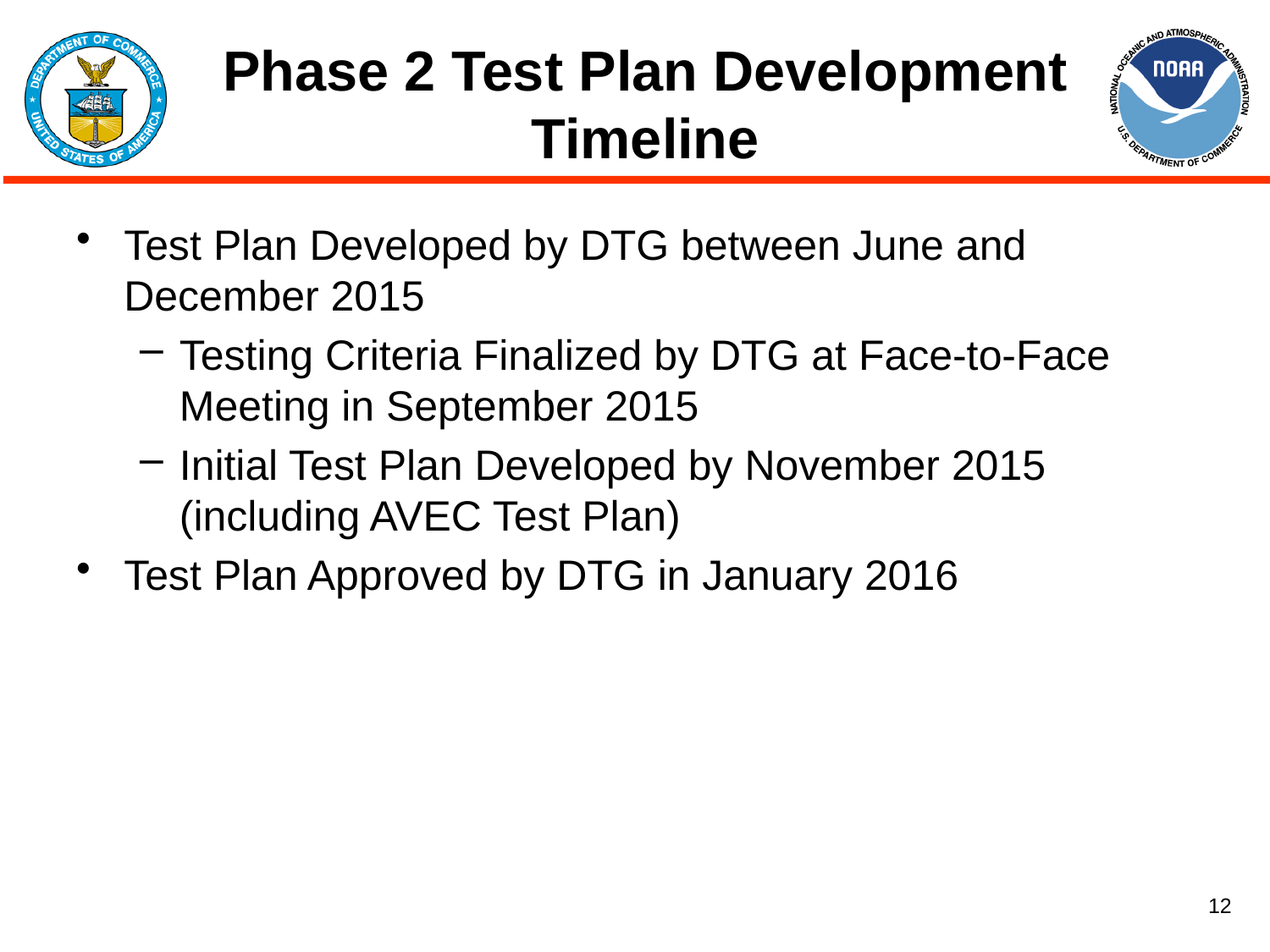

# Phase 2 Test Plan Development Timeline
Test Plan Developed by DTG between June and December 2015
Testing Criteria Finalized by DTG at Face-to-Face Meeting in September 2015
Initial Test Plan Developed by November 2015 (including AVEC Test Plan)
Test Plan Approved by DTG in January 2016